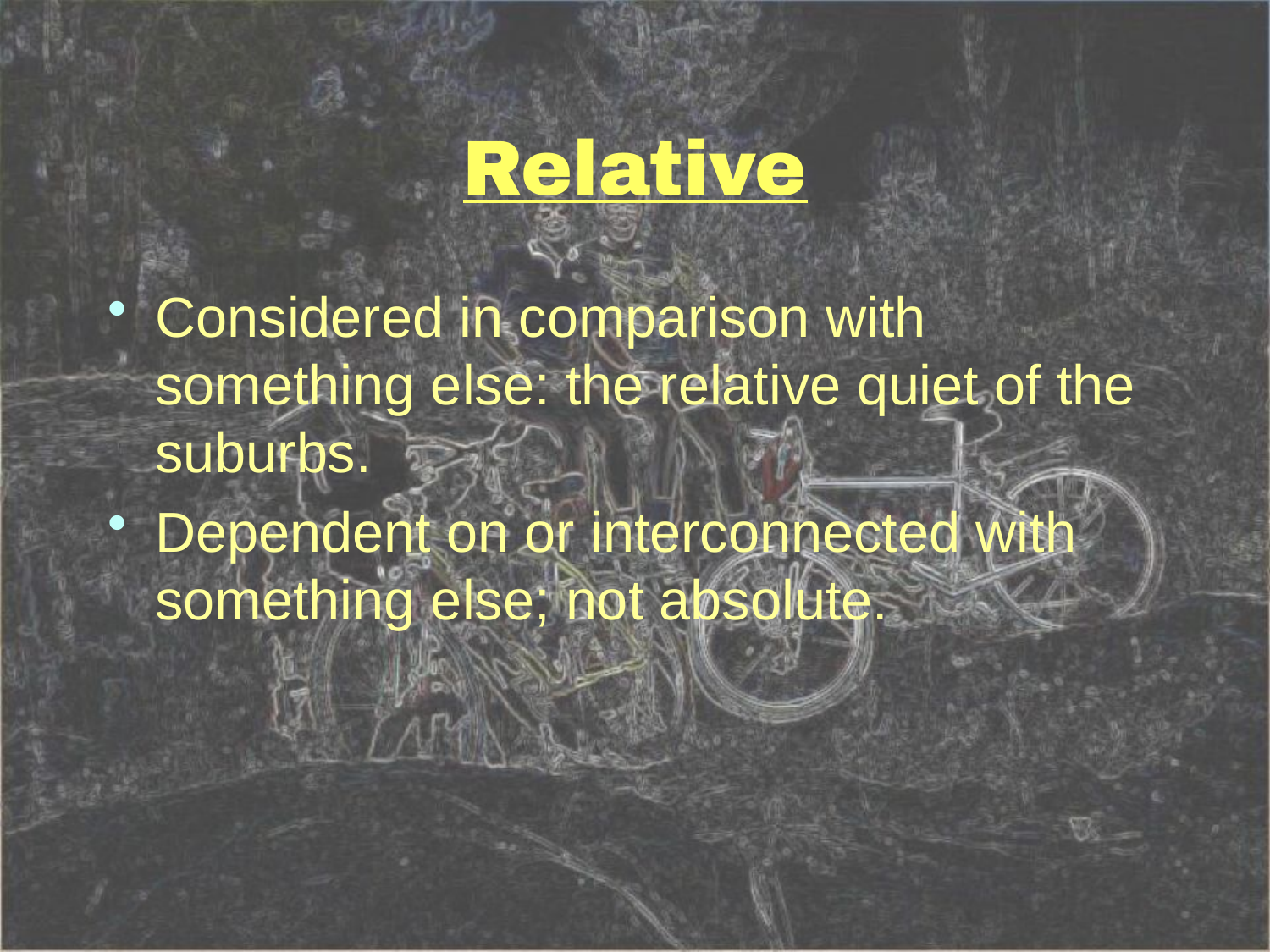

# Relative
Considered in comparison with something else: the relative quiet of the suburbs.
Dependent on or interconnected with something else; not absolute.